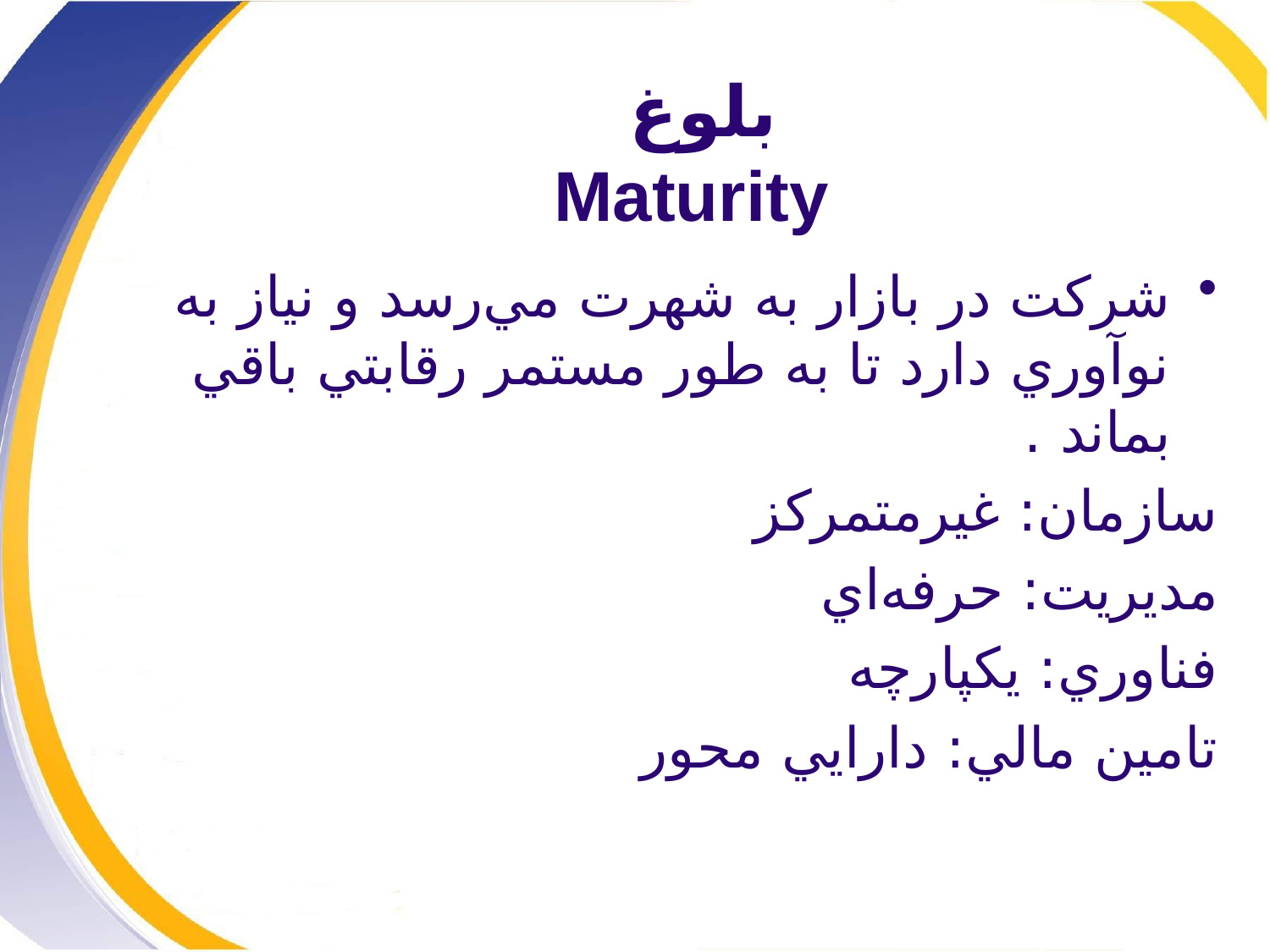

# بلوغ Maturity
شركت در بازار به شهرت مي‌رسد و نياز به نوآوري دارد تا به طور مستمر رقابتي باقي بماند .
سازمان: غيرمتمركز
مديريت: حرفه‌اي
فناوري: يكپارچه
تامين مالي: دارايي محور